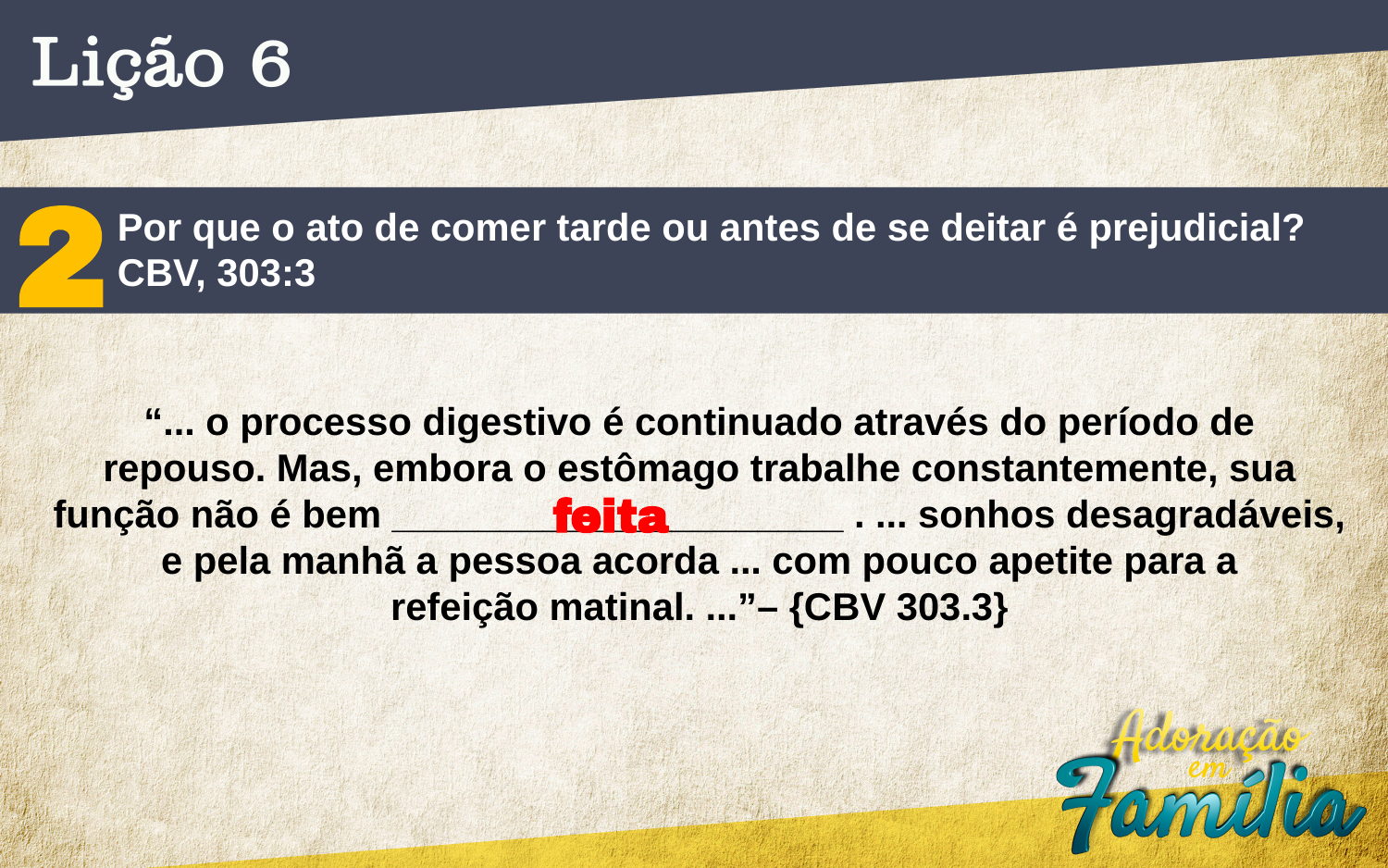

2

Por que o ato de comer tarde ou antes de se deitar é prejudicial?
CBV, 303:3
“... o processo digestivo é continuado através do período de
repouso. Mas, embora o estômago trabalhe constantemente, sua
função não é bem _____________________ . ... sonhos desagradáveis,
e pela manhã a pessoa acorda ... com pouco apetite para a
refeição matinal. ...”– {CBV 303.3}
feita